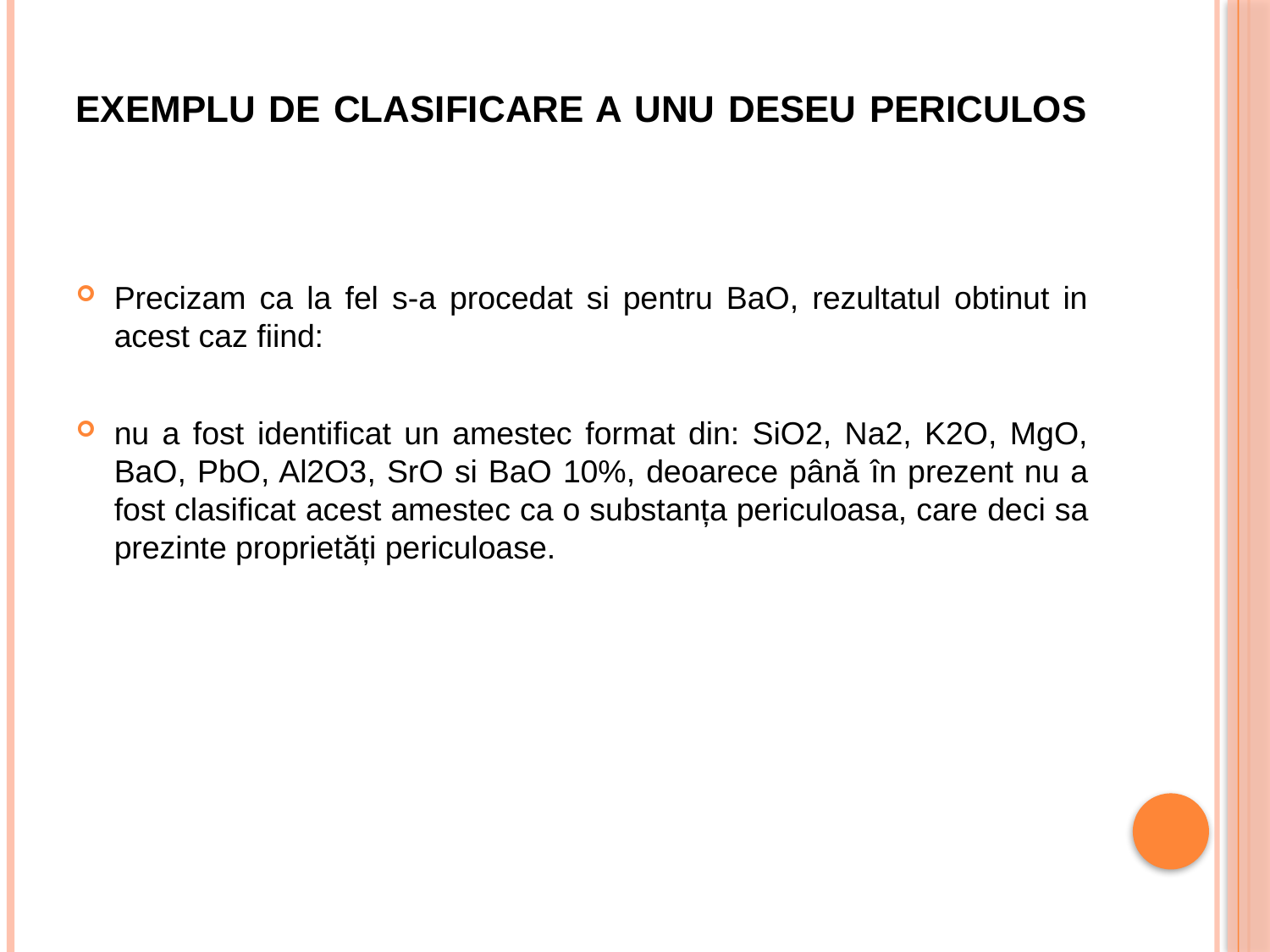

# EXEMPLU DE CLASIFICARE A UNU DESEU PERICULOS

Precizam ca la fel s-a procedat si pentru BaO, rezultatul obtinut in acest caz fiind:

nu a fost identificat un amestec format din: SiO2, Na2, K2O, MgO, BaO, PbO, Al2O3, SrO si BaO 10%, deoarece până în prezent nu a fost clasificat acest amestec ca o substanța periculoasa, care deci sa prezinte proprietăți periculoase.